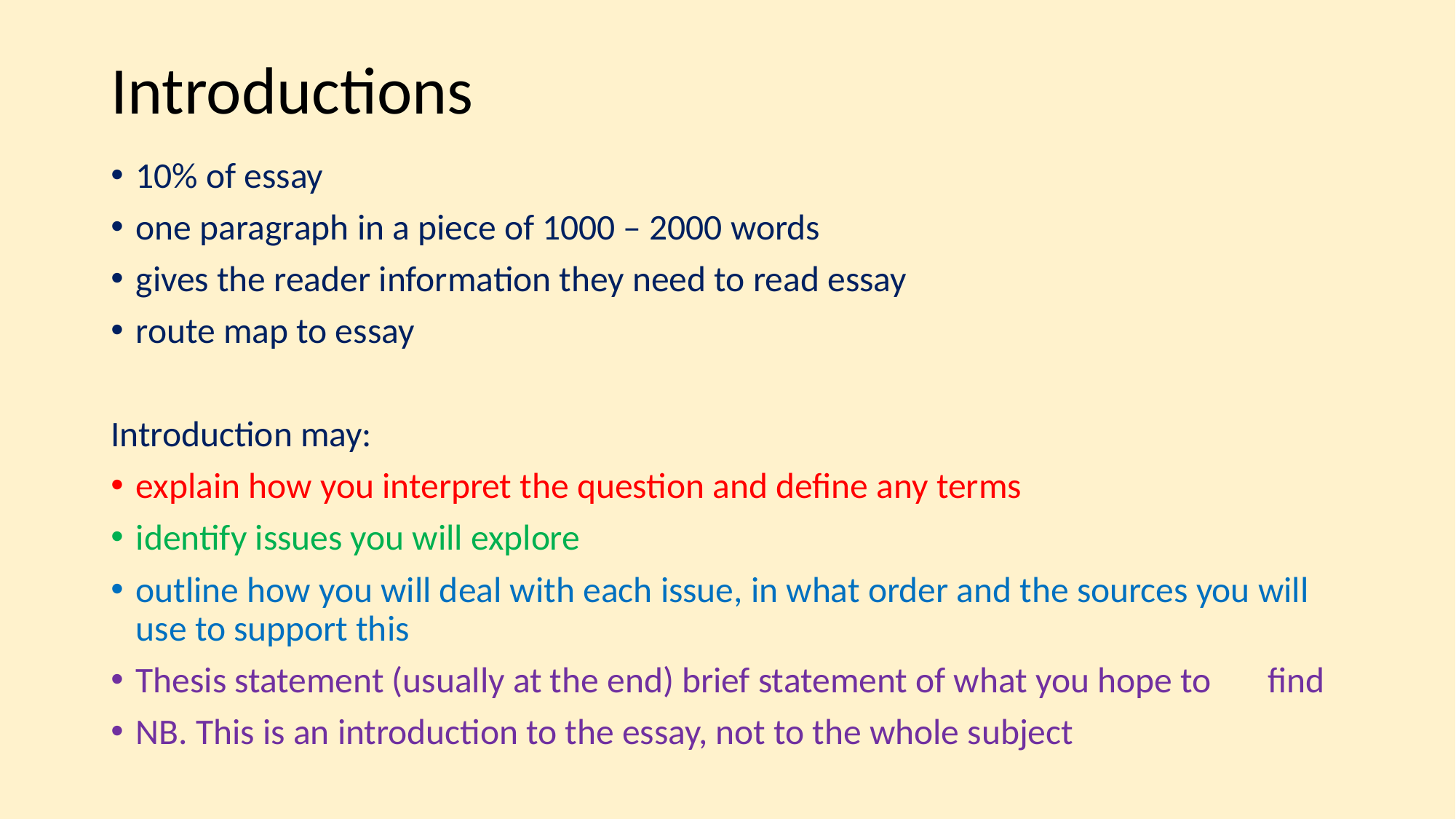

# Introductions
10% of essay
one paragraph in a piece of 1000 – 2000 words
gives the reader information they need to read essay
route map to essay

Introduction may:
explain how you interpret the question and define any terms
identify issues you will explore
outline how you will deal with each issue, in what order and the sources you will use to support this
Thesis statement (usually at the end) brief statement of what you hope to       find
NB. This is an introduction to the essay, not to the whole subject